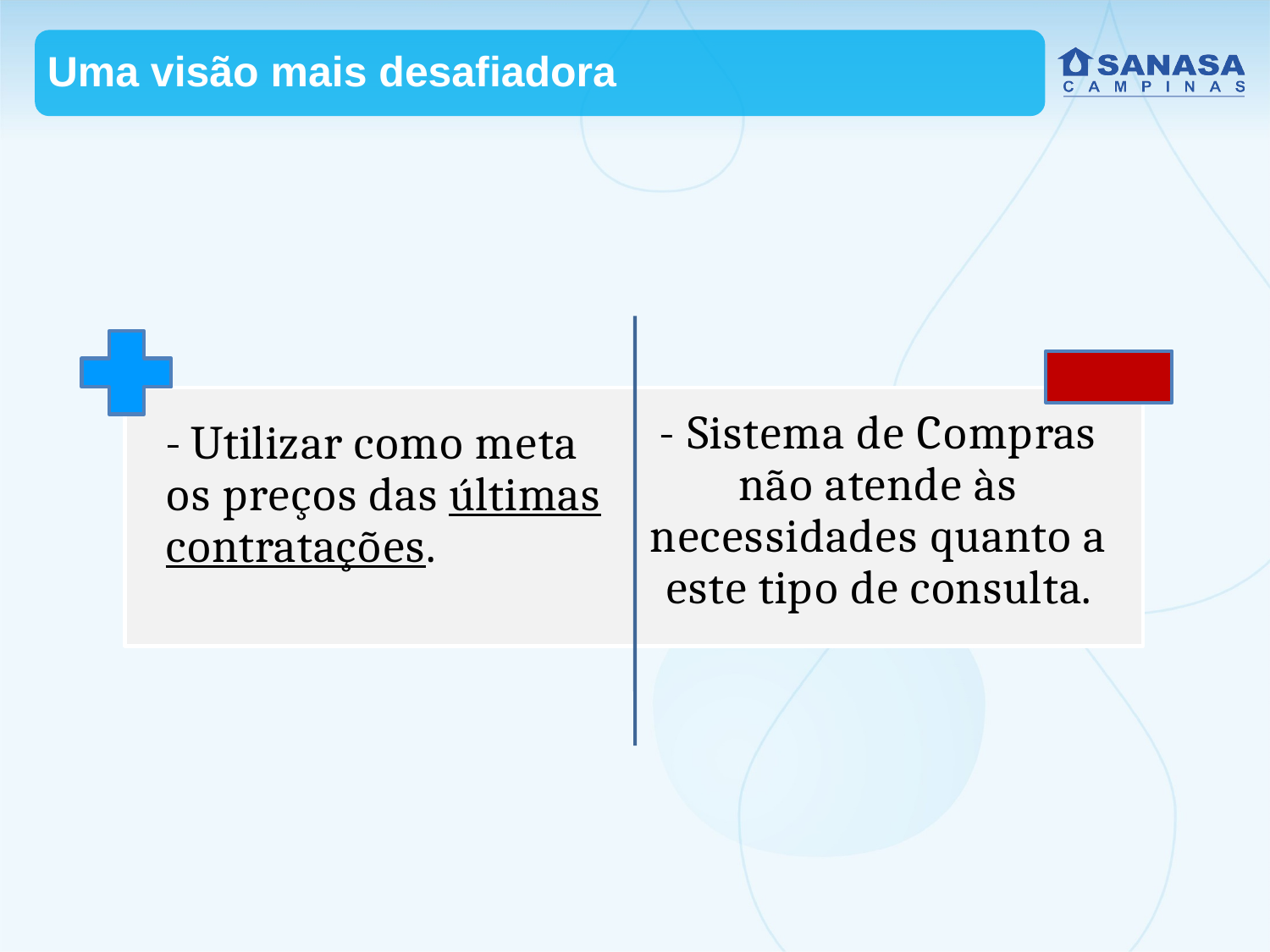

Uma visão mais desafiadora
- Utilizar como meta os preços das últimas contratações.
- Sistema de Compras não atende às necessidades quanto a este tipo de consulta.